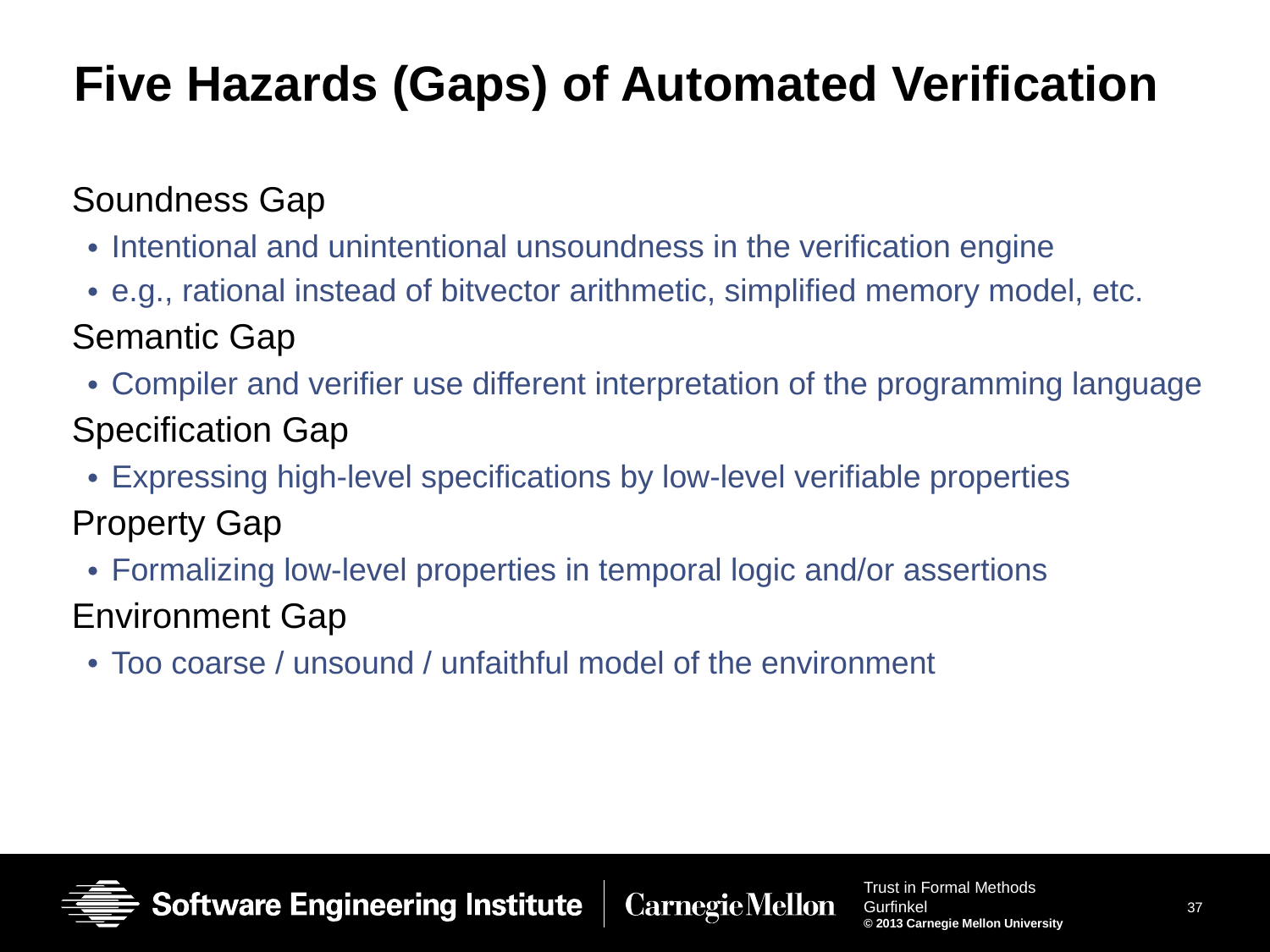

# Five Hazards (Gaps) of Automated Verification
Soundness Gap
Intentional and unintentional unsoundness in the verification engine
e.g., rational instead of bitvector arithmetic, simplified memory model, etc.
Semantic Gap
Compiler and verifier use different interpretation of the programming language
Specification Gap
Expressing high-level specifications by low-level verifiable properties
Property Gap
Formalizing low-level properties in temporal logic and/or assertions
Environment Gap
Too coarse / unsound / unfaithful model of the environment